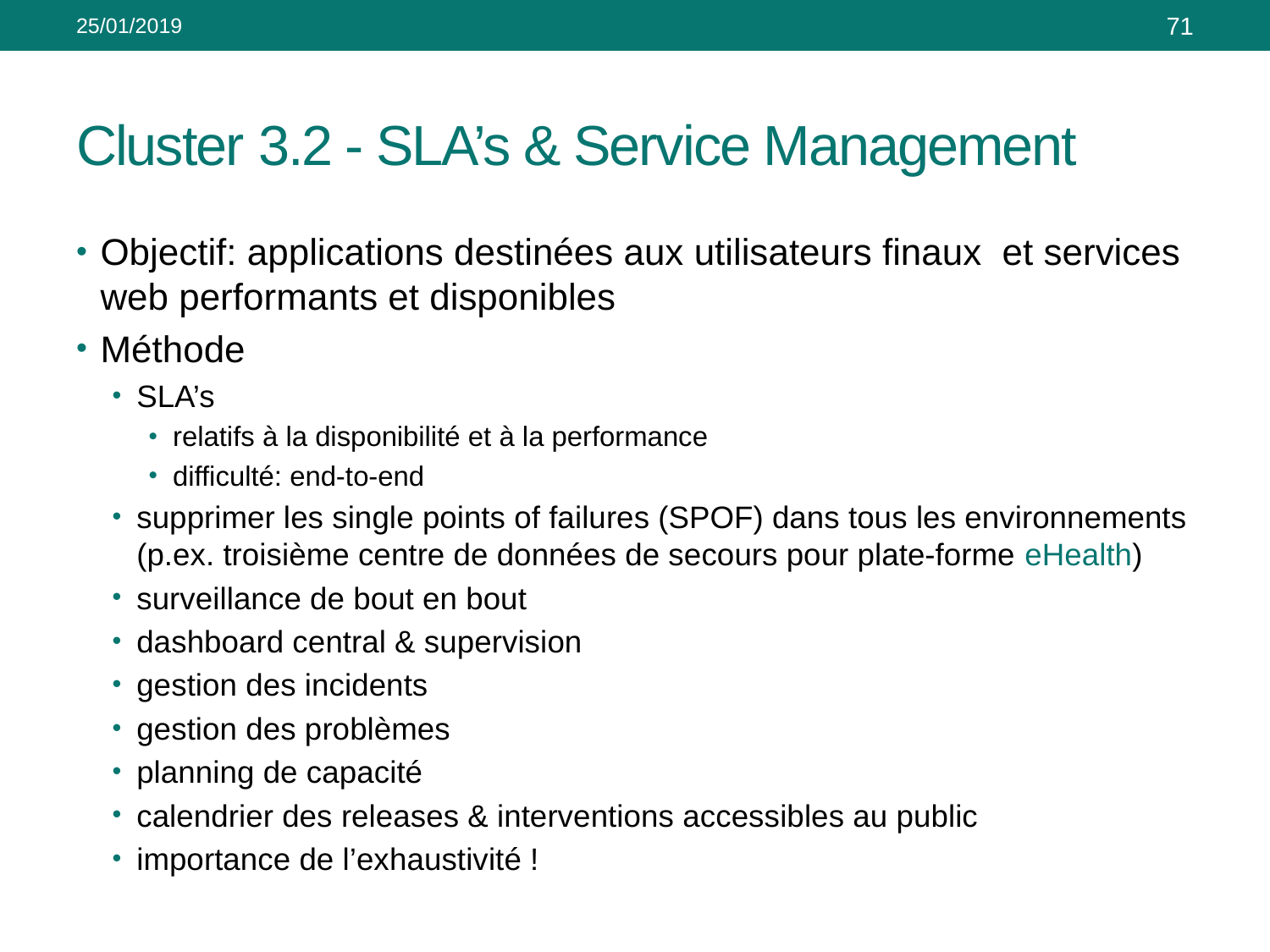

25/01/2019
71
# Cluster 3.2 - SLA’s & Service Management
Objectif: applications destinées aux utilisateurs finaux  et services web performants et disponibles
Méthode
SLA’s
relatifs à la disponibilité et à la performance
difficulté: end-to-end
supprimer les single points of failures (SPOF) dans tous les environnements (p.ex. troisième centre de données de secours pour plate-forme eHealth)
surveillance de bout en bout
dashboard central & supervision
gestion des incidents
gestion des problèmes
planning de capacité
calendrier des releases & interventions accessibles au public
importance de l’exhaustivité !